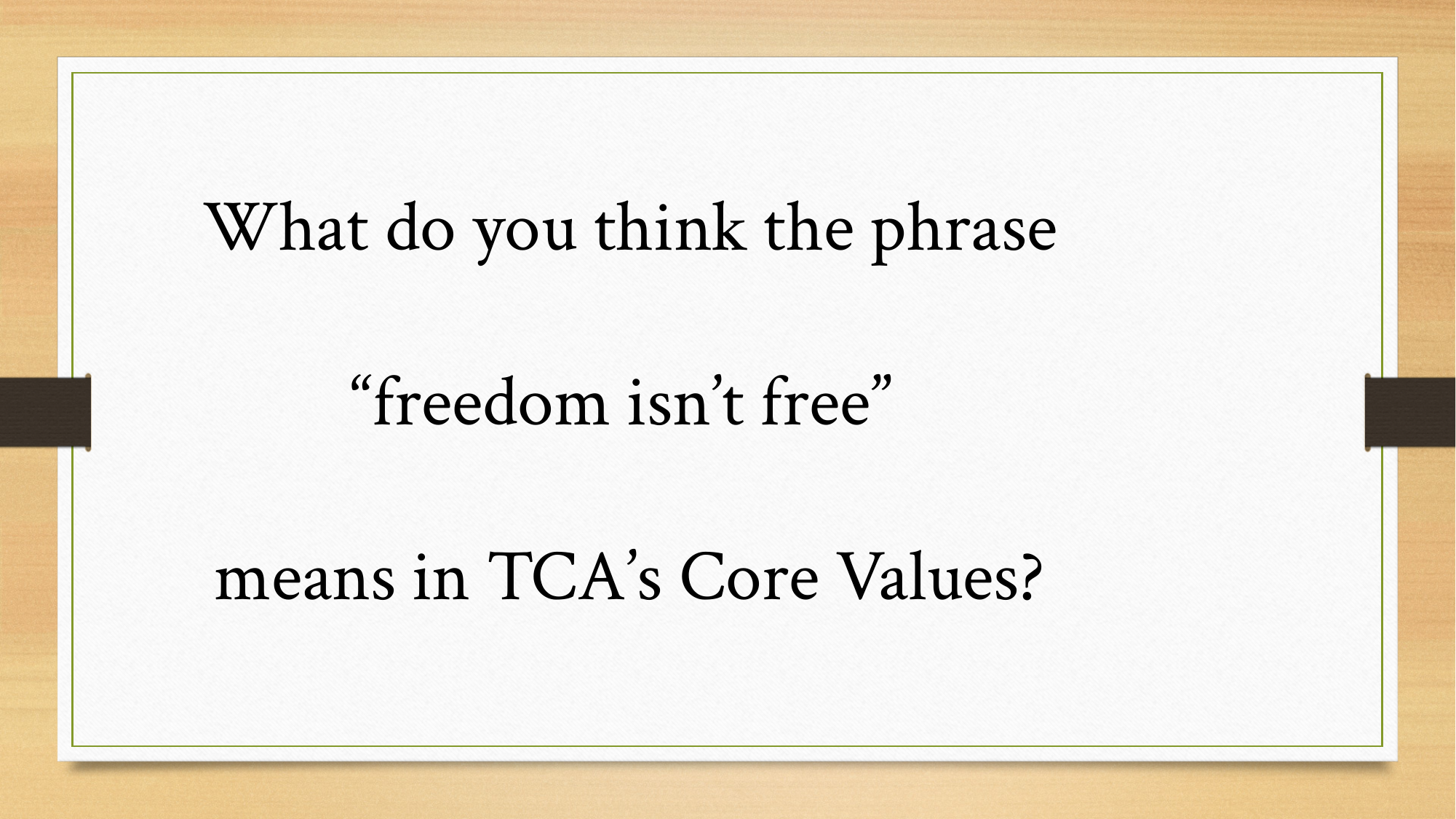

What do you think the phrase

“freedom isn’t free”

means in TCA’s Core Values?